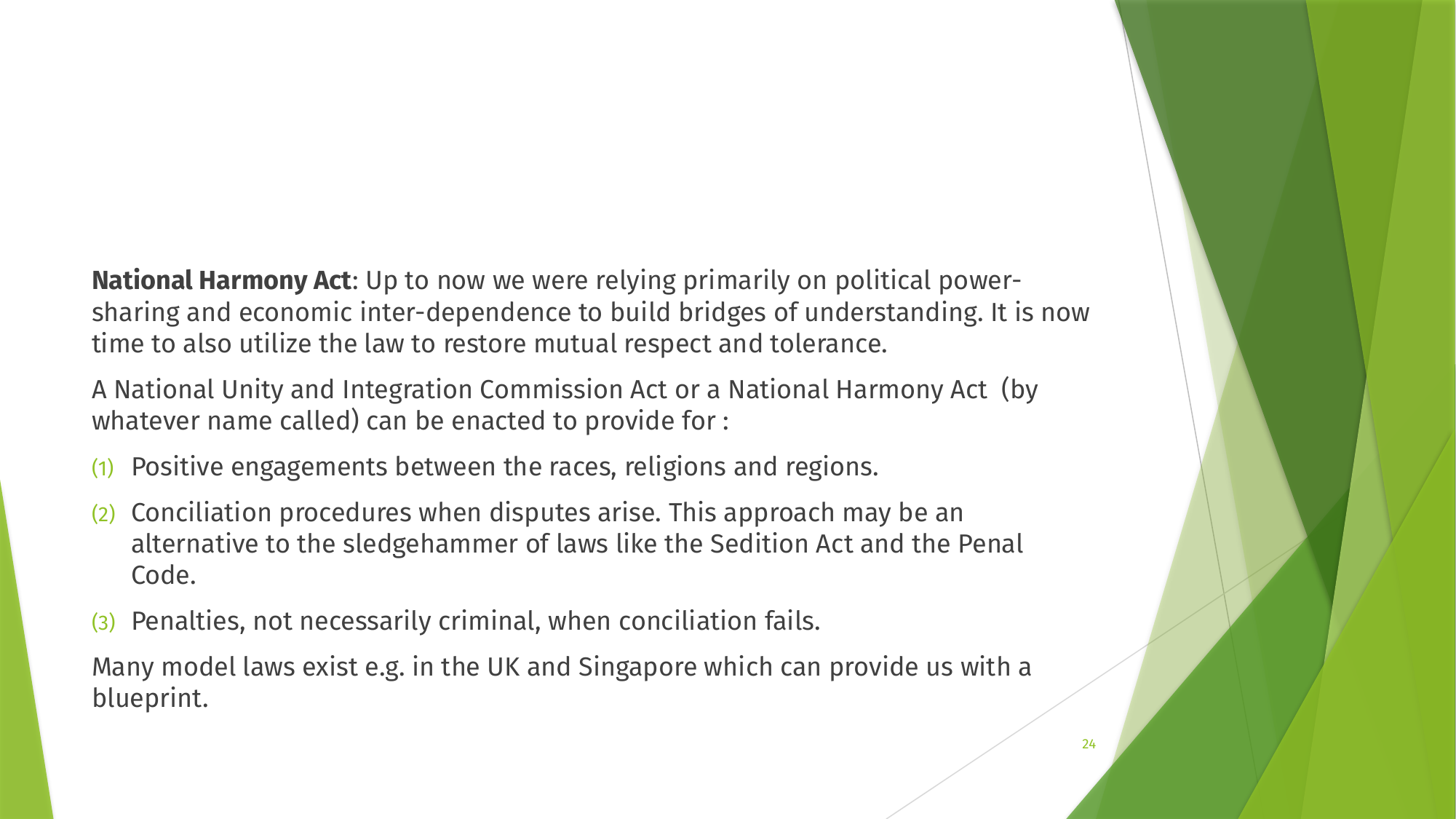

#
National Harmony Act: Up to now we were relying primarily on political power-sharing and economic inter-dependence to build bridges of understanding. It is now time to also utilize the law to restore mutual respect and tolerance.
A National Unity and Integration Commission Act or a National Harmony Act  (by whatever name called) can be enacted to provide for :
Positive engagements between the races, religions and regions.
Conciliation procedures when disputes arise. This approach may be an alternative to the sledgehammer of laws like the Sedition Act and the Penal Code.
Penalties, not necessarily criminal, when conciliation fails.
Many model laws exist e.g. in the UK and Singapore which can provide us with a blueprint.

24